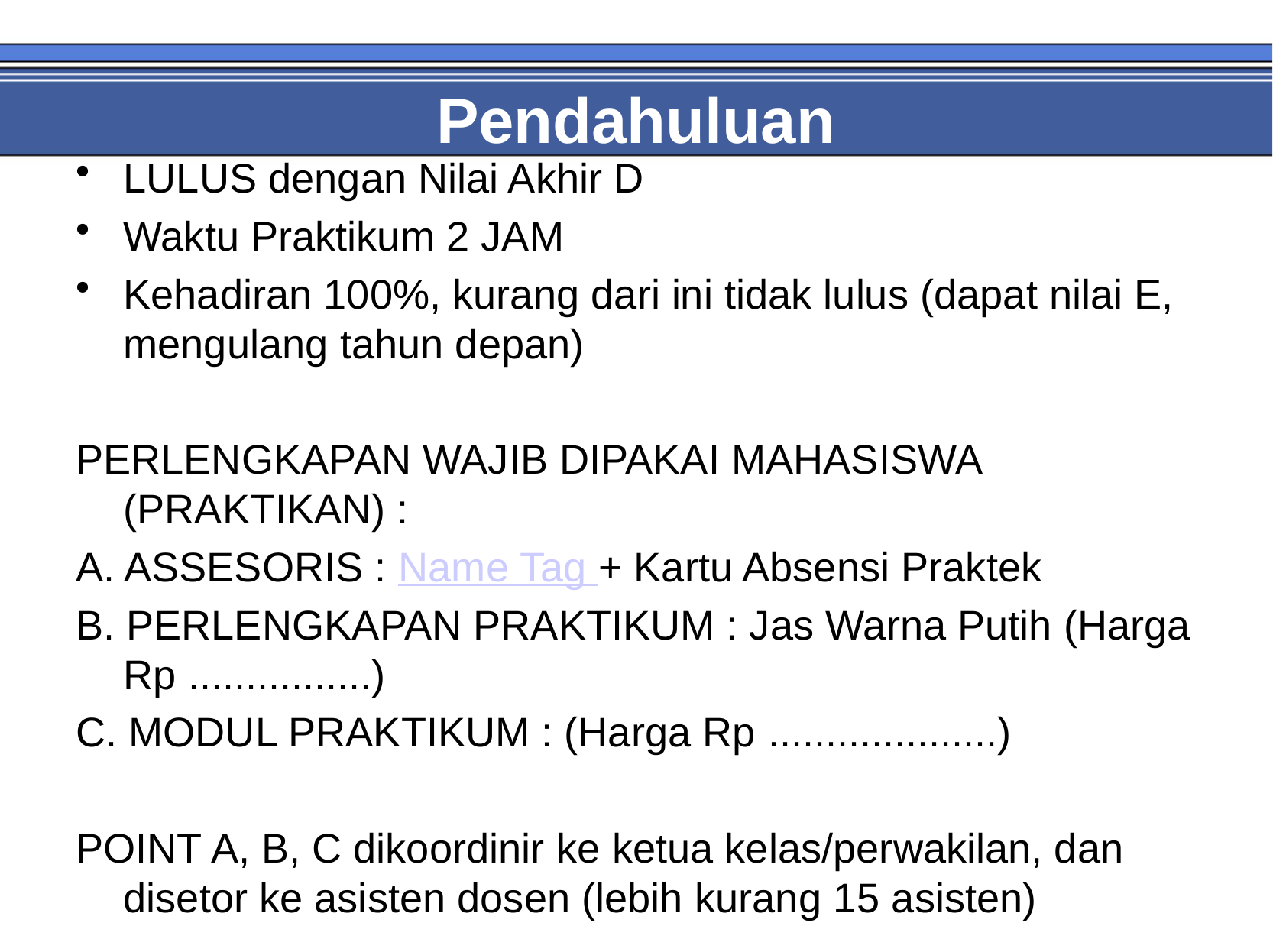

# Pendahuluan
LULUS dengan Nilai Akhir D
Waktu Praktikum 2 JAM
Kehadiran 100%, kurang dari ini tidak lulus (dapat nilai E, mengulang tahun depan)

PERLENGKAPAN WAJIB DIPAKAI MAHASISWA (PRAKTIKAN) :
A. ASSESORIS : Name Tag + Kartu Absensi Praktek
B. PERLENGKAPAN PRAKTIKUM : Jas Warna Putih (Harga Rp ................)
C. MODUL PRAKTIKUM : (Harga Rp ....................)

POINT A, B, C dikoordinir ke ketua kelas/perwakilan, dan disetor ke asisten dosen (lebih kurang 15 asisten)